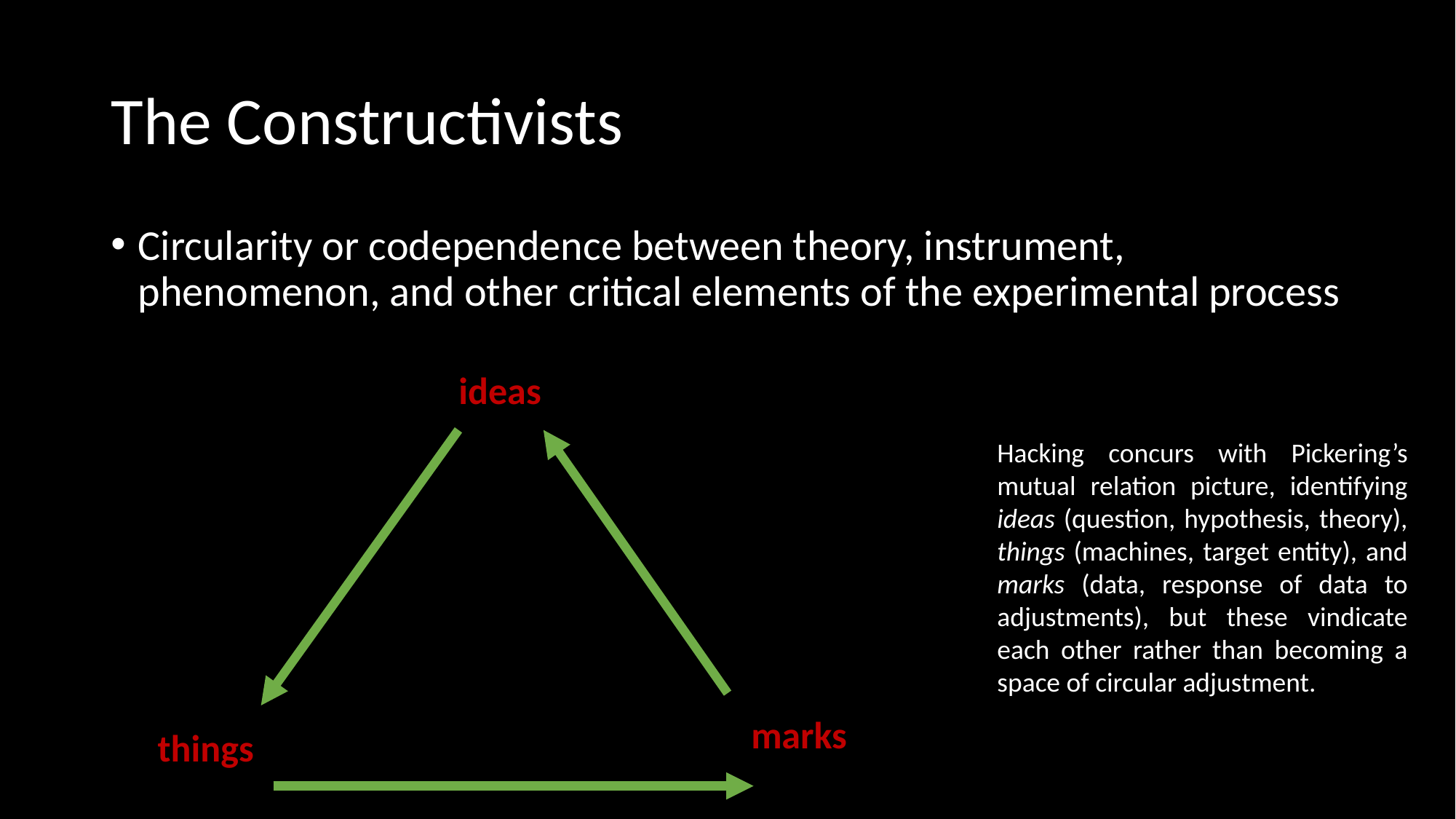

# The Constructivists
Circularity or codependence between theory, instrument, phenomenon, and other critical elements of the experimental process

ideas
Hacking concurs with Pickering’s mutual relation picture, identifying ideas (question, hypothesis, theory), things (machines, target entity), and marks (data, response of data to adjustments), but these vindicate each other rather than becoming a space of circular adjustment.
marks
things